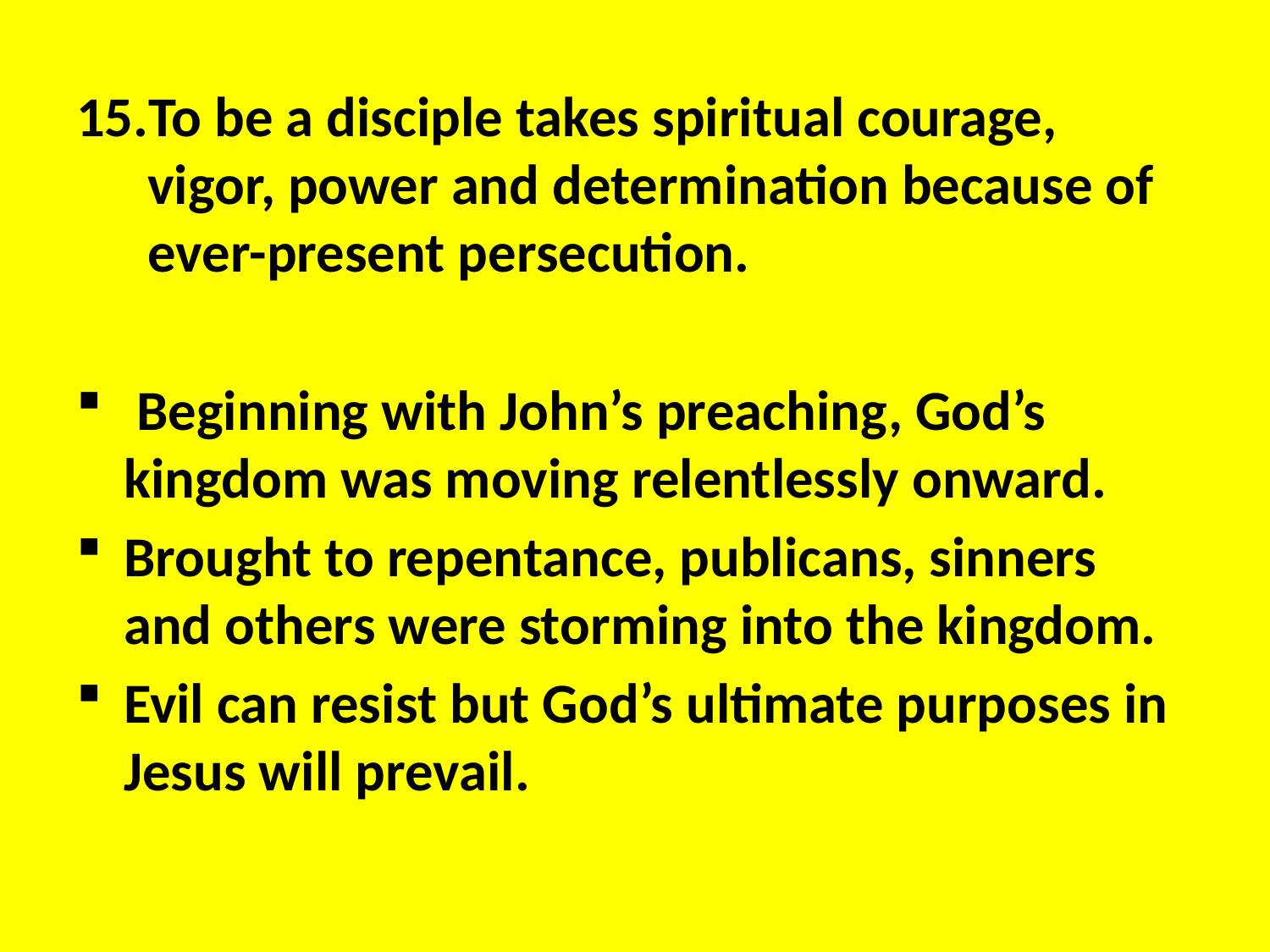

To be a disciple takes spiritual courage, vigor, power and determination because of ever-present persecution.

 Beginning with John’s preaching, God’s kingdom was moving relentlessly onward.
Brought to repentance, publicans, sinners and others were storming into the kingdom.
Evil can resist but God’s ultimate purposes in Jesus will prevail.